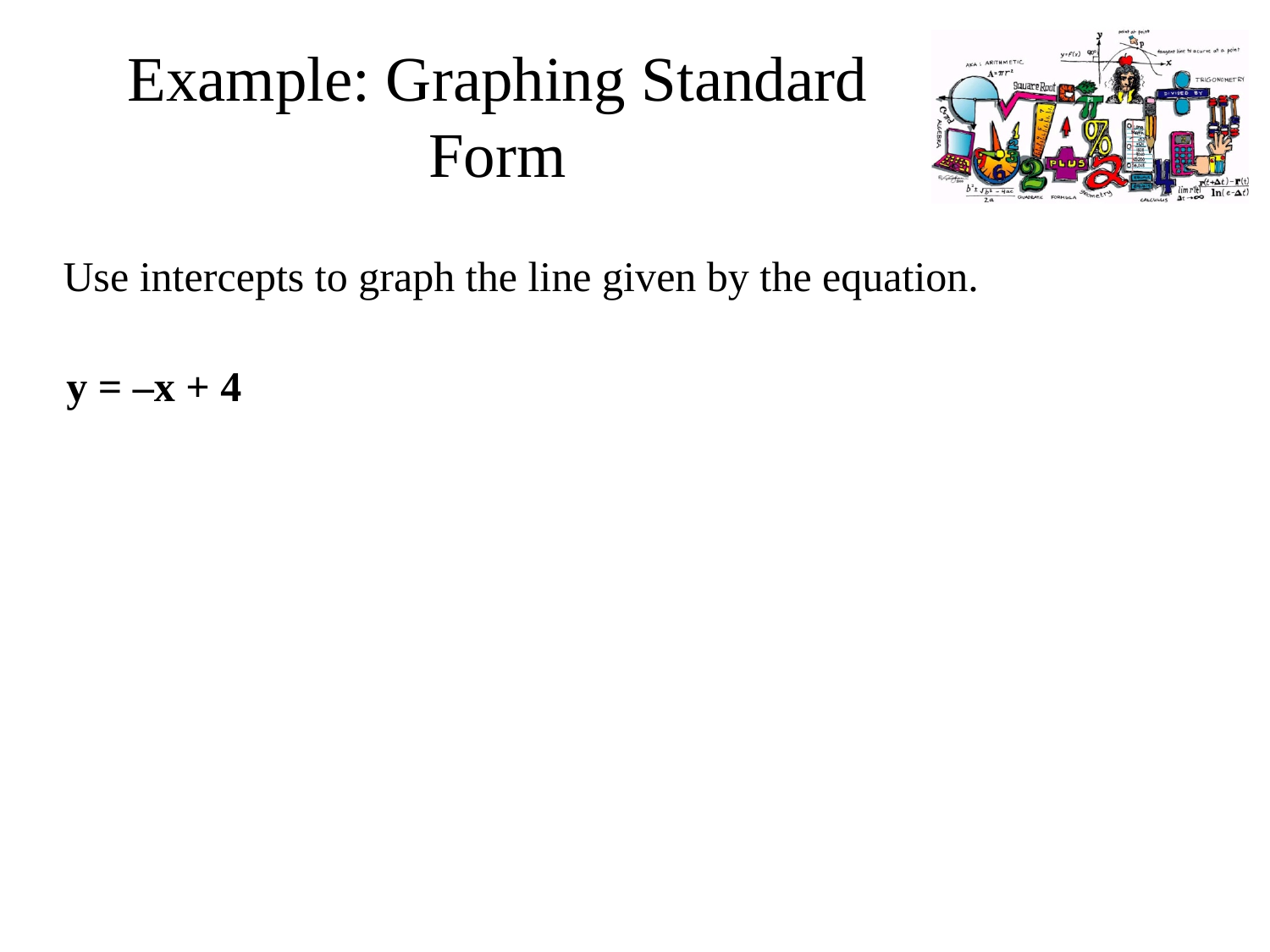

Example: Graphing Standard Form
Use intercepts to graph the line given by the equation.
y = –x + 4